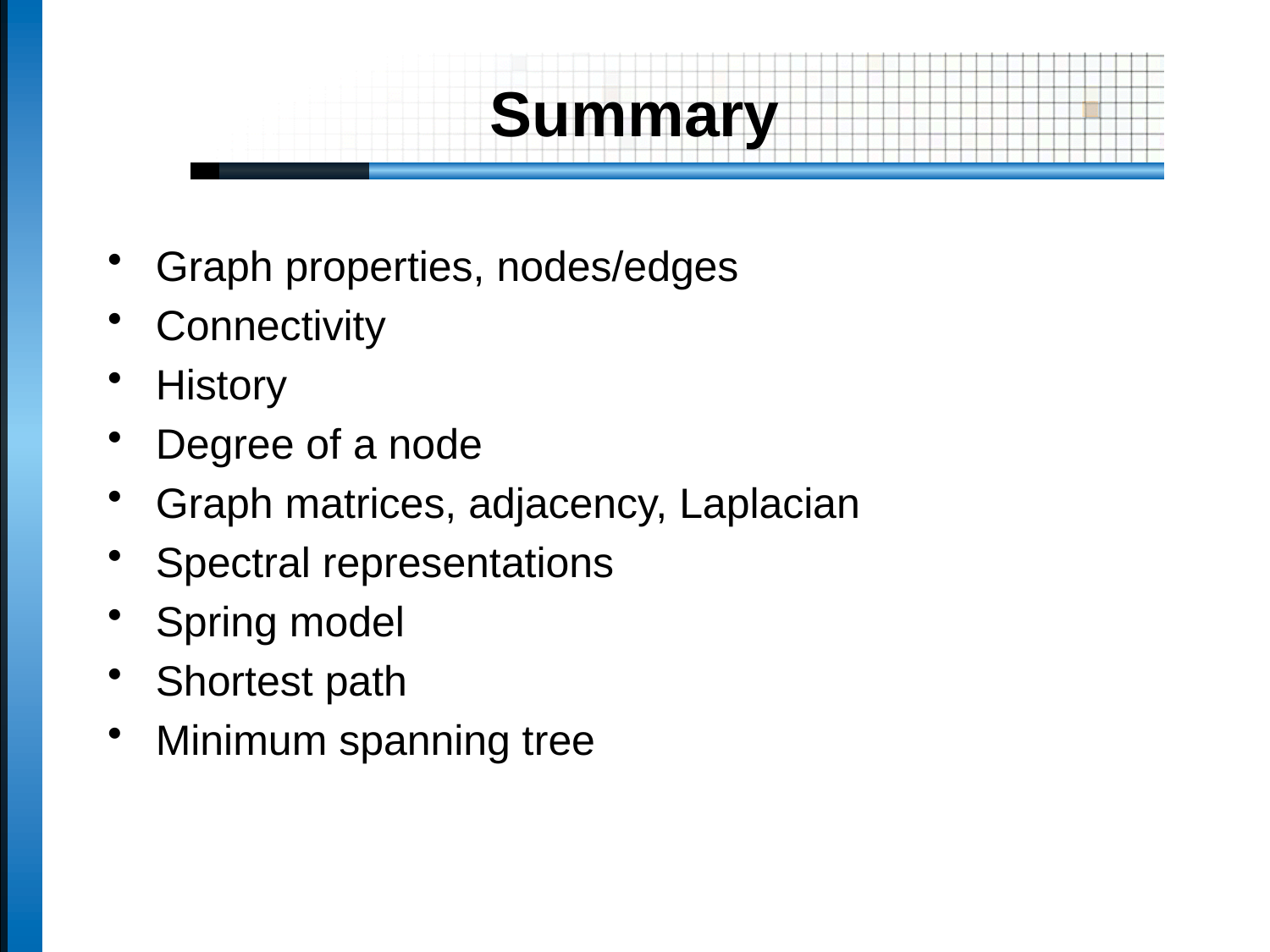

# Summary
Graph properties, nodes/edges
Connectivity
History
Degree of a node
Graph matrices, adjacency, Laplacian
Spectral representations
Spring model
Shortest path
Minimum spanning tree